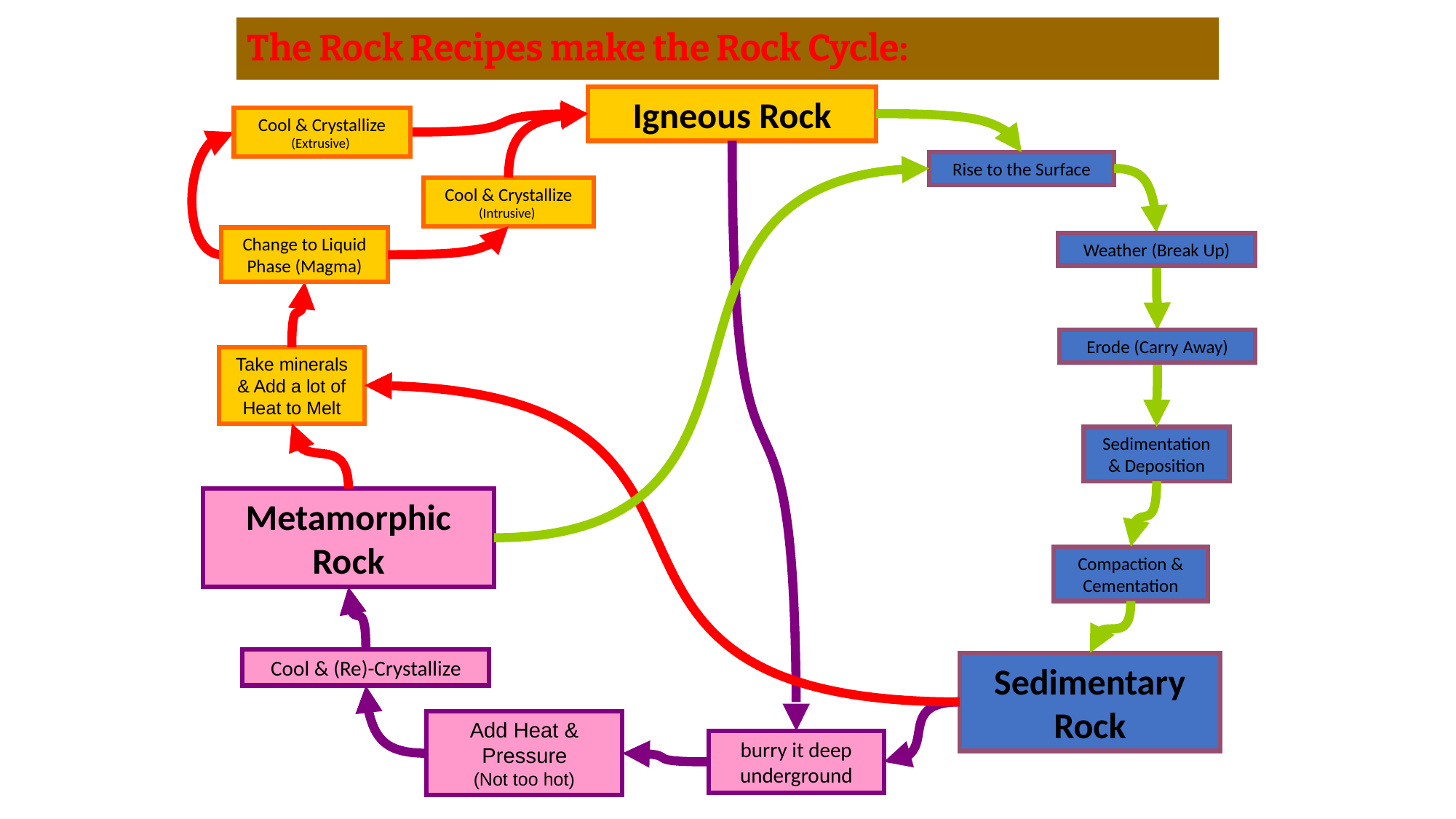

# The Rock Recipes make the Rock Cycle:
Igneous Rock
Cool & Crystallize (Extrusive)
Rise to the Surface
Cool & Crystallize (Intrusive)
Change to Liquid Phase (Magma)
Weather (Break Up)
Erode (Carry Away)
Take minerals & Add a lot of Heat to Melt
Sedimentation & Deposition
Metamorphic Rock
Compaction & Cementation
Cool & (Re)-Crystallize
Sedimentary Rock
Add Heat & Pressure
(Not too hot)
burry it deep underground